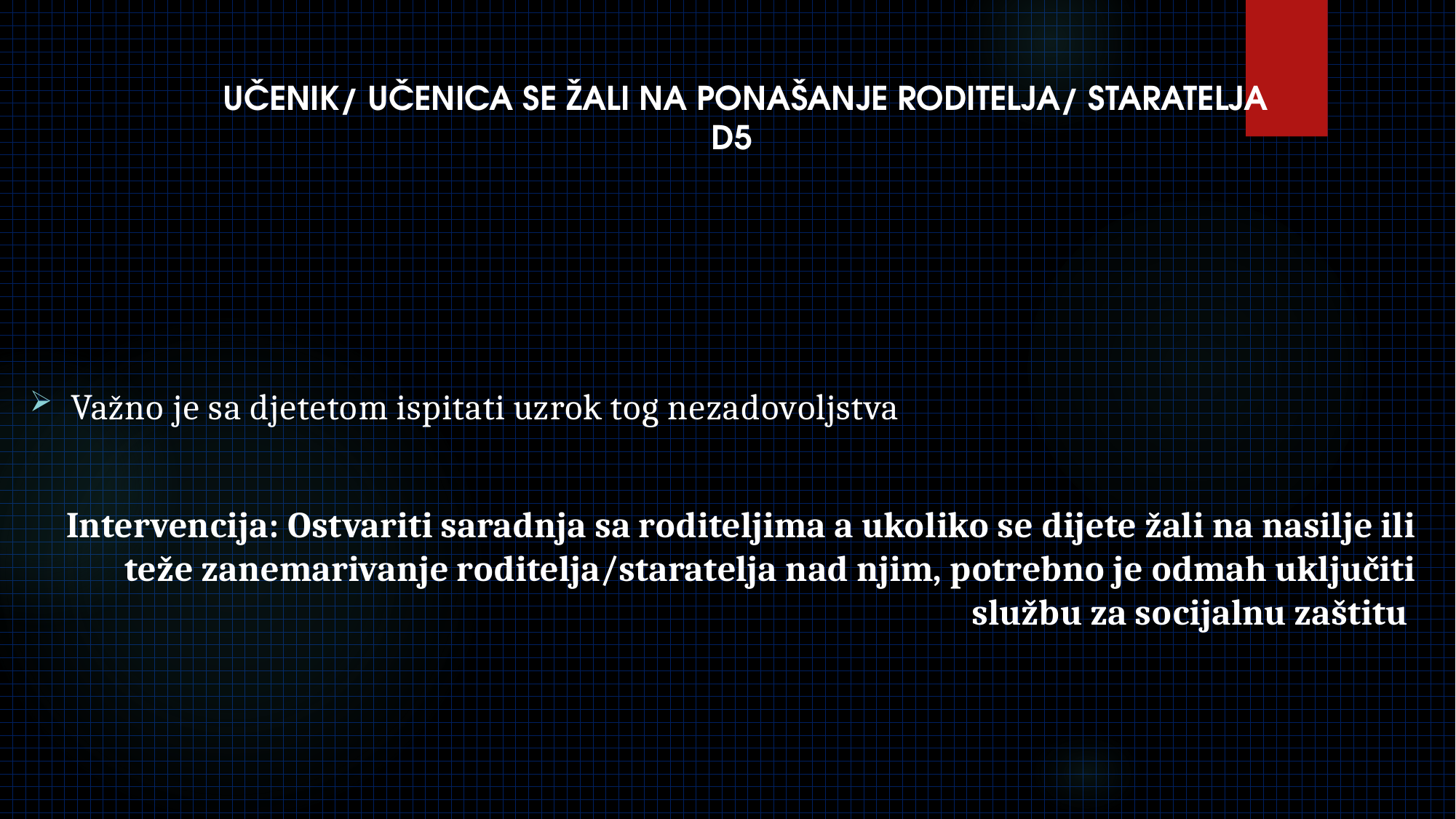

# UČENIK/ UČENICA SE ŽALI NA PONAŠANJE RODITELJA/ STARATELJA D5

Važno je sa djetetom ispitati uzrok tog nezadovoljstva

Intervencija: Ostvariti saradnja sa roditeljima a ukoliko se dijete žali na nasilje ili teže zanemarivanje roditelja/staratelja nad njim, potrebno je odmah uključiti službu za socijalnu zaštitu